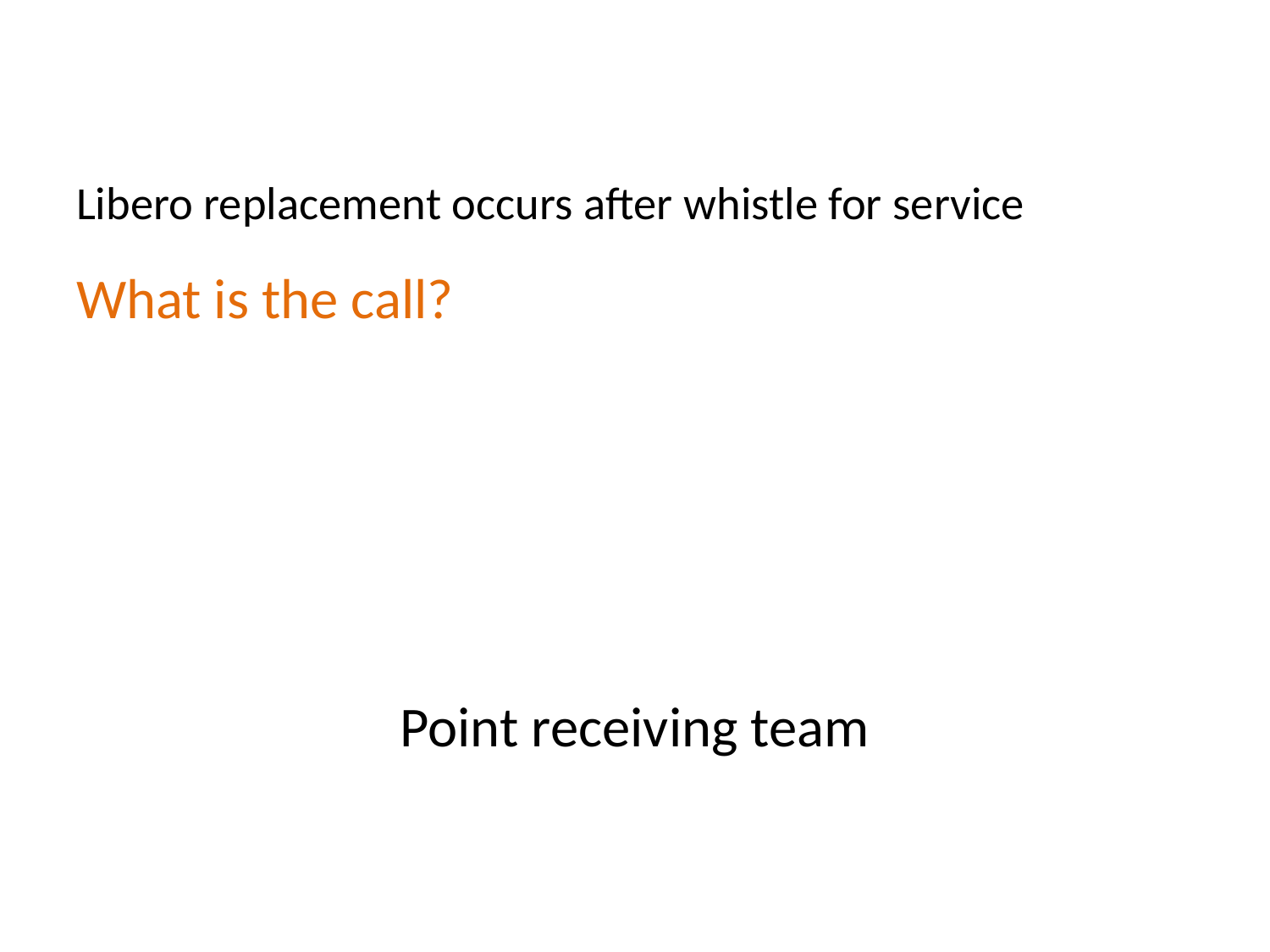

# Libero replacement occurs after whistle for service
What is the call?
Point receiving team